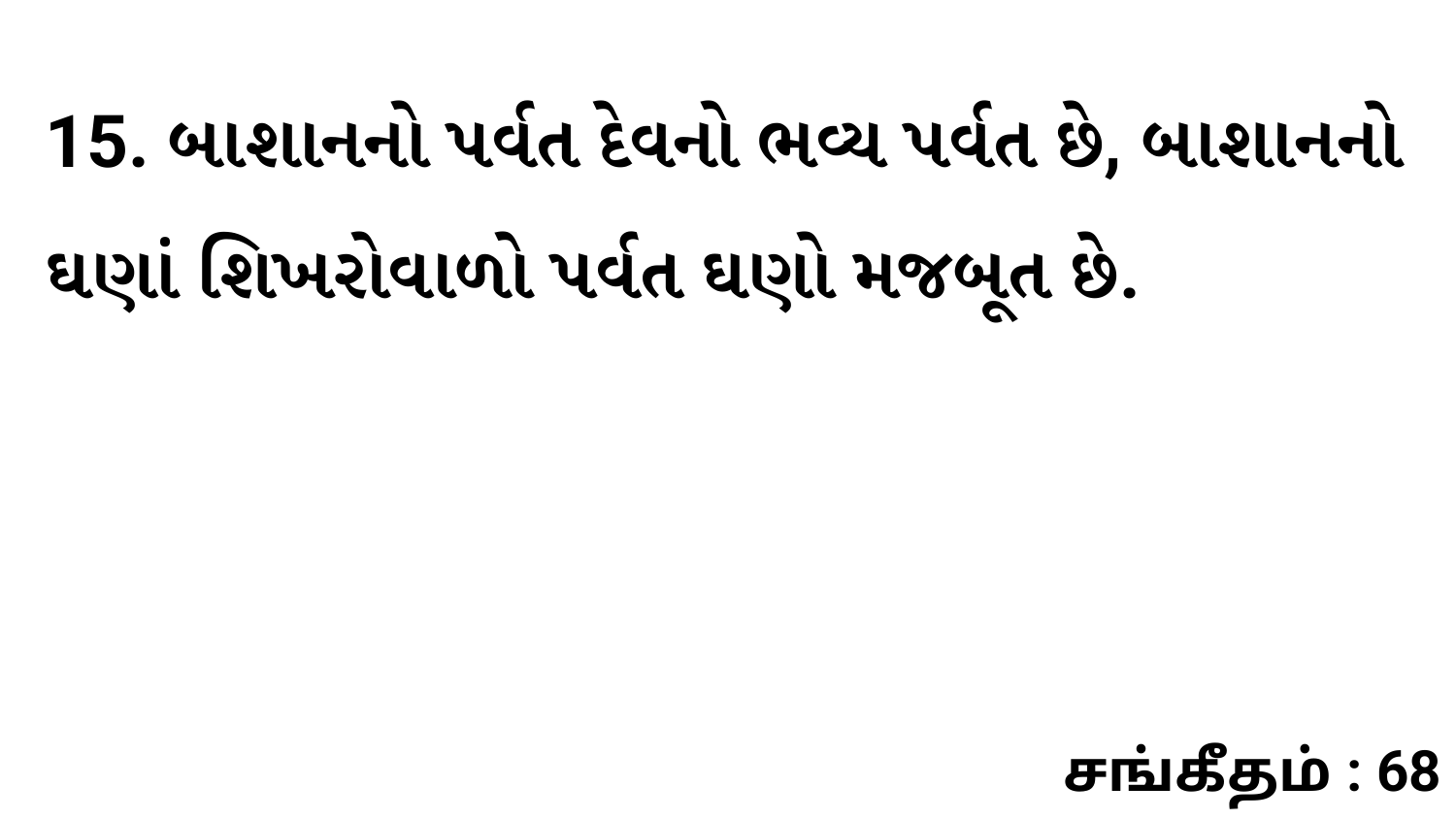

15. બાશાનનો પર્વત દેવનો ભવ્ય પર્વત છે, બાશાનનો ઘણાં શિખરોવાળો પર્વત ઘણો મજબૂત છે.
சங்கீதம் : 68